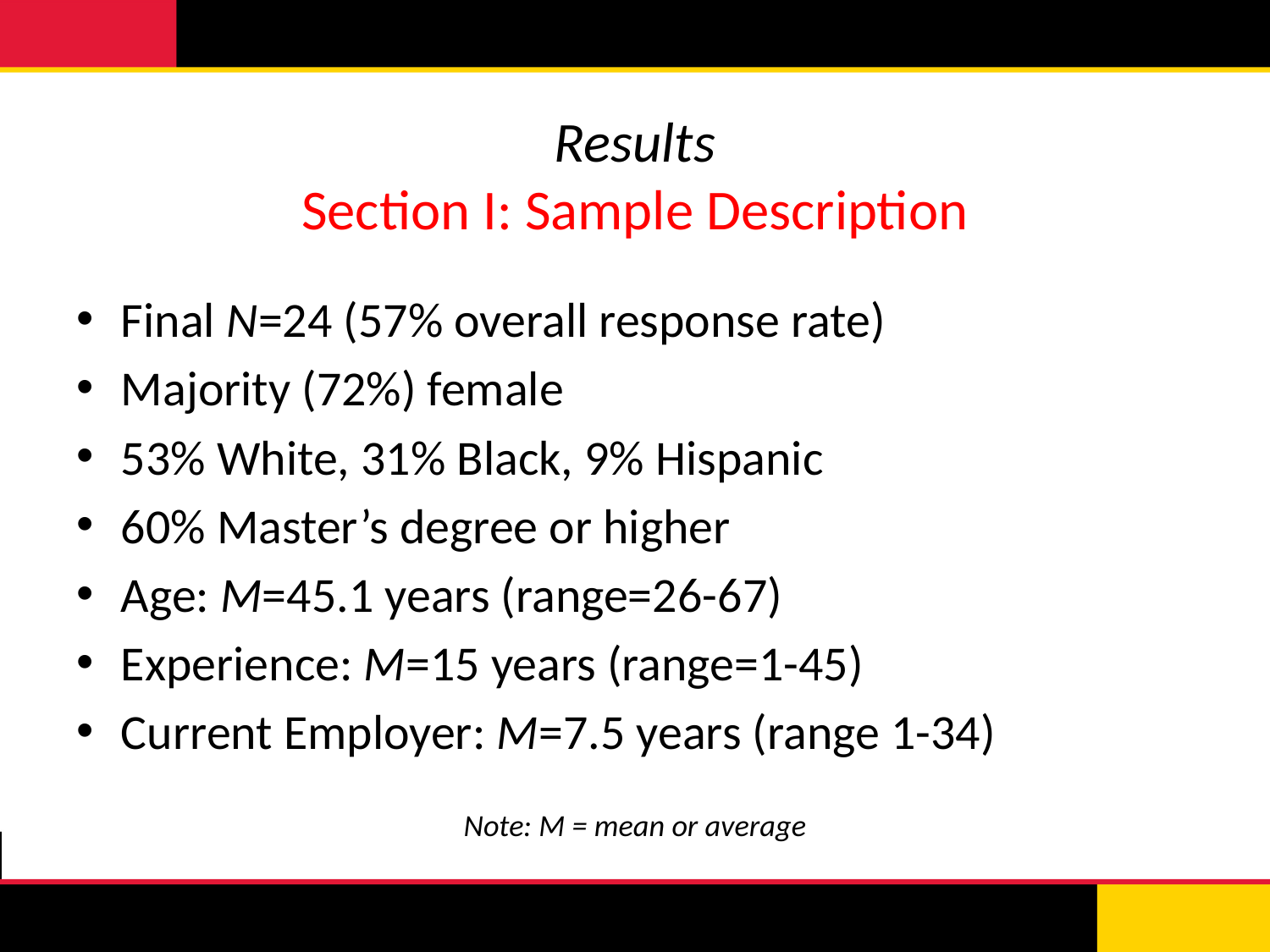

# Results Section I: Sample Description
Final N=24 (57% overall response rate)
Majority (72%) female
53% White, 31% Black, 9% Hispanic
60% Master’s degree or higher
Age: M=45.1 years (range=26-67)
Experience: M=15 years (range=1-45)
Current Employer: M=7.5 years (range 1-34)

Note: M = mean or average